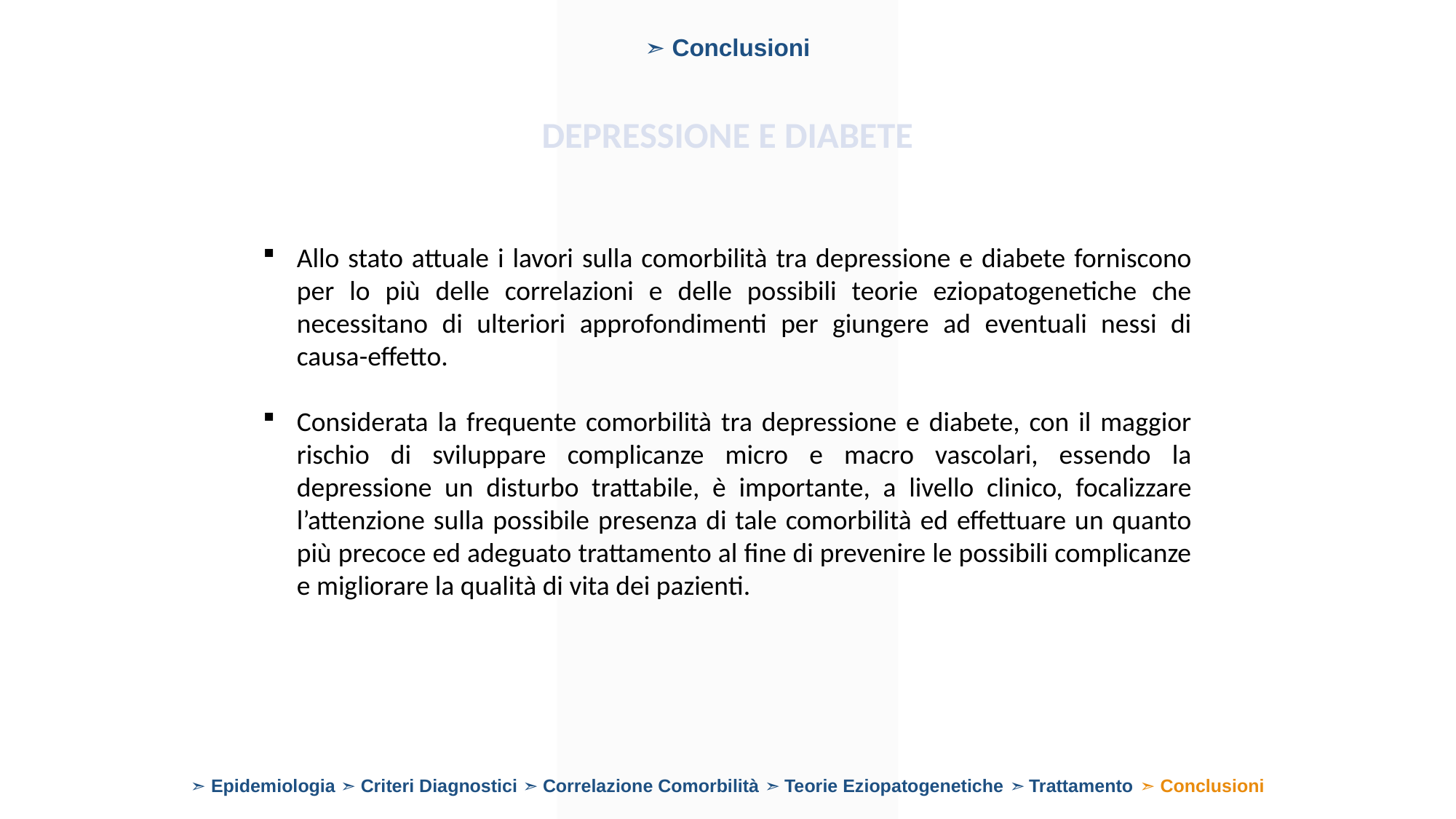

➣ Conclusioni
DEPRESSIONE E DIABETE
Allo stato attuale i lavori sulla comorbilità tra depressione e diabete forniscono per lo più delle correlazioni e delle possibili teorie eziopatogenetiche che necessitano di ulteriori approfondimenti per giungere ad eventuali nessi di causa-effetto.

Considerata la frequente comorbilità tra depressione e diabete, con il maggior rischio di sviluppare complicanze micro e macro vascolari, essendo la depressione un disturbo trattabile, è importante, a livello clinico, focalizzare l’attenzione sulla possibile presenza di tale comorbilità ed effettuare un quanto più precoce ed adeguato trattamento al fine di prevenire le possibili complicanze e migliorare la qualità di vita dei pazienti.
➣ Epidemiologia ➣ Criteri Diagnostici ➣ Correlazione Comorbilità ➣ Teorie Eziopatogenetiche ➣ Trattamento ➣ Conclusioni